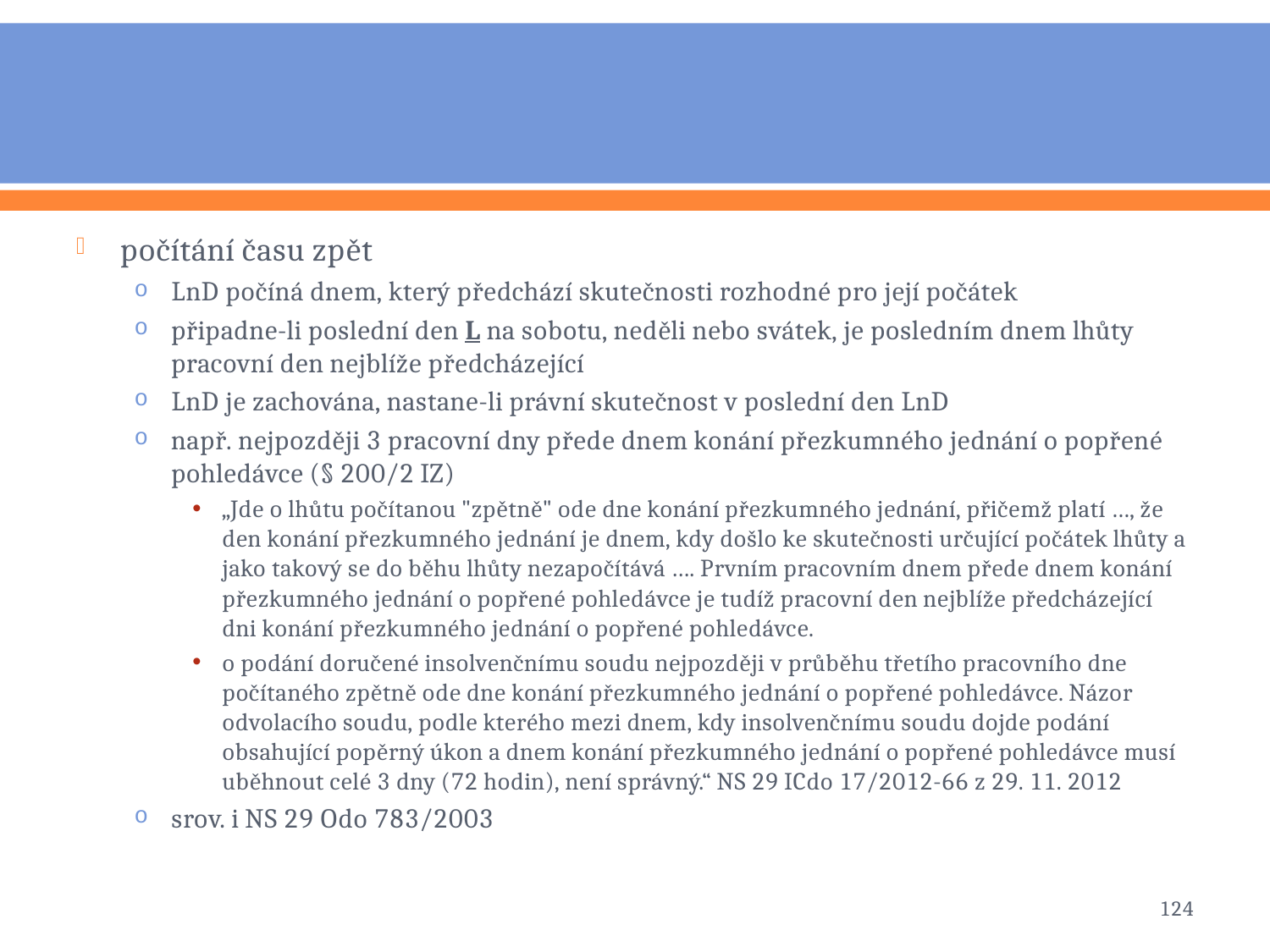

#
počítání času zpět
LnD počíná dnem, který předchází skutečnosti rozhodné pro její počátek
připadne-li poslední den L na sobotu, neděli nebo svátek, je posledním dnem lhůty pracovní den nejblíže předcházející
LnD je zachována, nastane-li právní skutečnost v poslední den LnD
např. nejpozději 3 pracovní dny přede dnem konání přezkumného jednání o popřené pohledávce (§ 200/2 IZ)
„Jde o lhůtu počítanou "zpětně" ode dne konání přezkumného jednání, přičemž platí …, že den konání přezkumného jednání je dnem, kdy došlo ke skutečnosti určující počátek lhůty a jako takový se do běhu lhůty nezapočítává …. Prvním pracovním dnem přede dnem konání přezkumného jednání o popřené pohledávce je tudíž pracovní den nejblíže předcházející dni konání přezkumného jednání o popřené pohledávce.
o podání doručené insolvenčnímu soudu nejpozději v průběhu třetího pracovního dne počítaného zpětně ode dne konání přezkumného jednání o popřené pohledávce. Názor odvolacího soudu, podle kterého mezi dnem, kdy insolvenčnímu soudu dojde podání obsahující popěrný úkon a dnem konání přezkumného jednání o popřené pohledávce musí uběhnout celé 3 dny (72 hodin), není správný.“ NS 29 ICdo 17/2012-66 z 29. 11. 2012
srov. i NS 29 Odo 783/2003
124